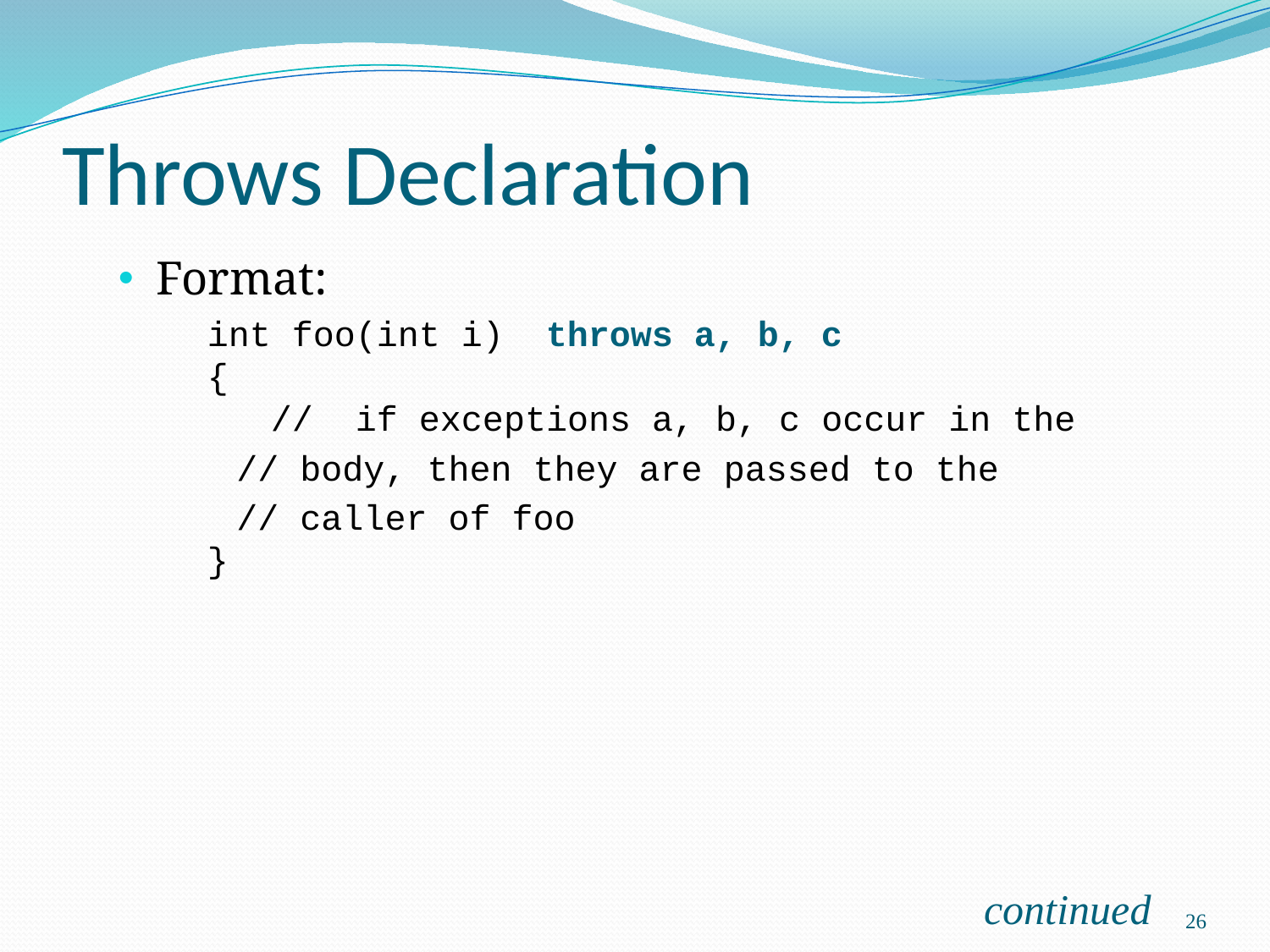

# Throws Declaration
Format:
	int foo(int i)  throws a, b, c
{
   //  if exceptions a, b, c occur in the
   // body, then they are passed to the
   // caller of foo
}
continued
26